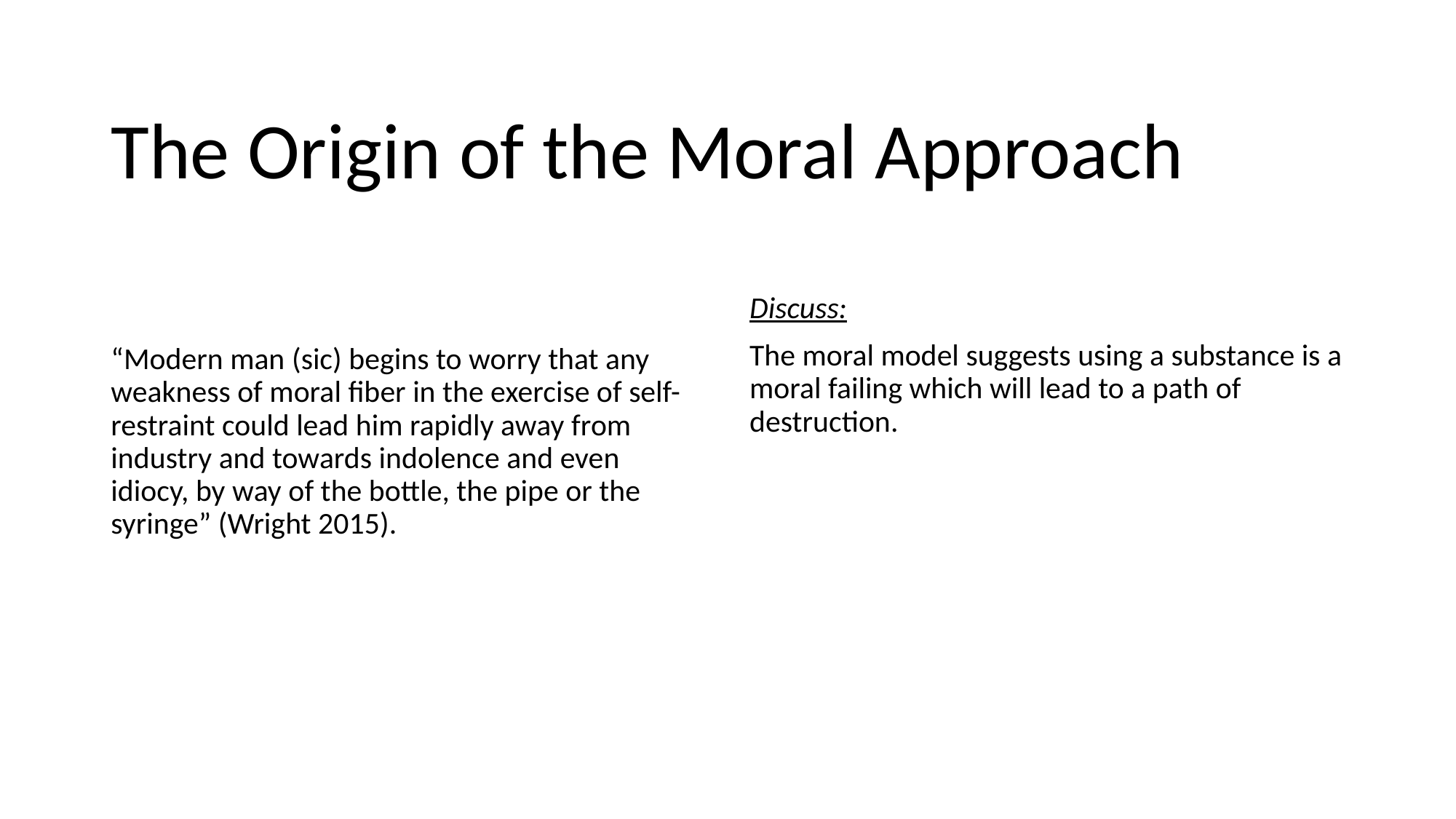

# The Origin of the Moral Approach

“Modern man (sic) begins to worry that any weakness of moral fiber in the exercise of self-restraint could lead him rapidly away from industry and towards indolence and even idiocy, by way of the bottle, the pipe or the syringe” (Wright 2015).
Discuss:
The moral model suggests using a substance is a moral failing which will lead to a path of destruction.